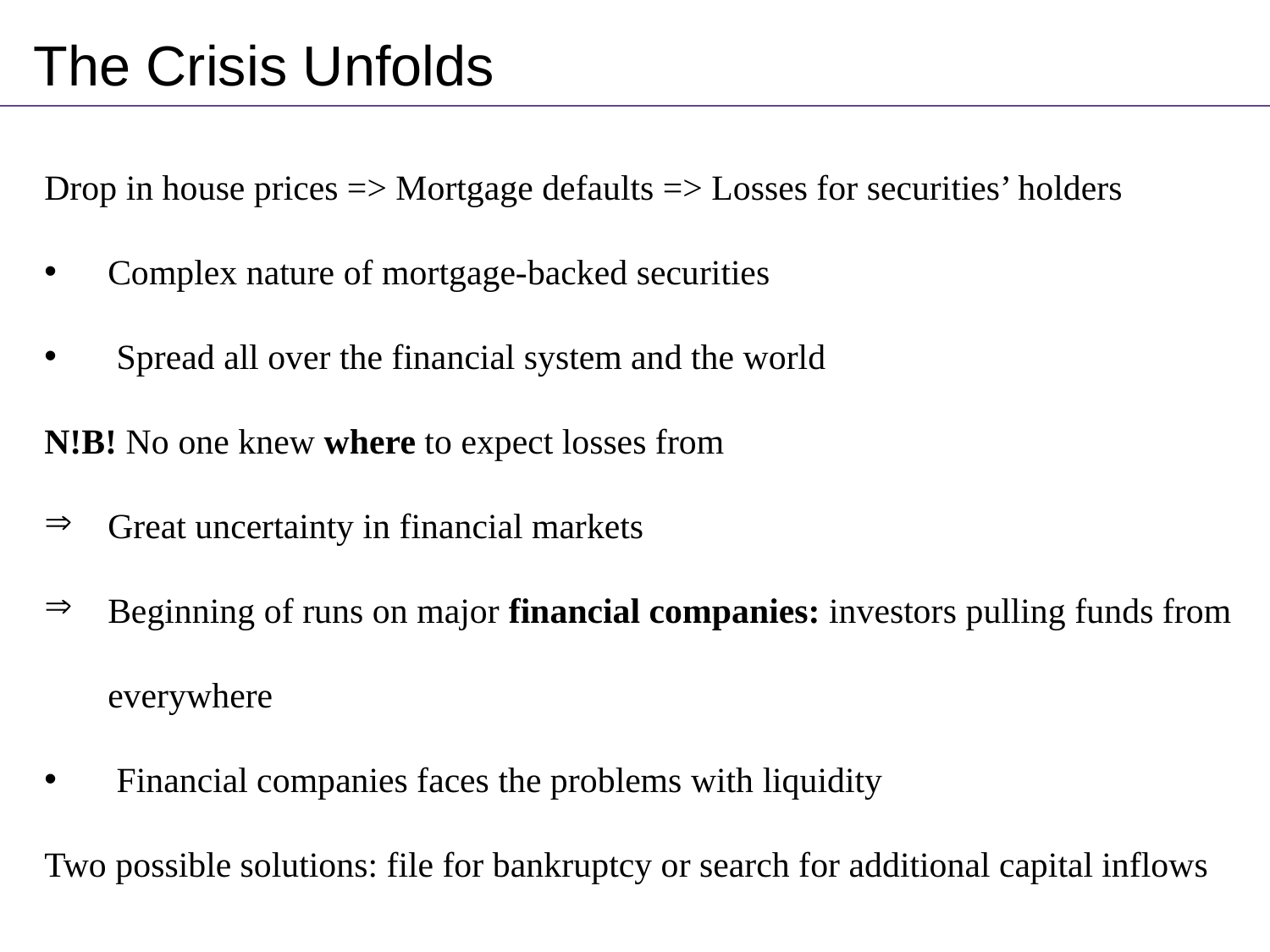

The Crisis Unfolds
Drop in house prices => Mortgage defaults => Losses for securities’ holders
Complex nature of mortgage-backed securities
 Spread all over the financial system and the world
N!B! No one knew where to expect losses from
Great uncertainty in financial markets
Beginning of runs on major financial companies: investors pulling funds from everywhere
 Financial companies faces the problems with liquidity
Two possible solutions: file for bankruptcy or search for additional capital inflows